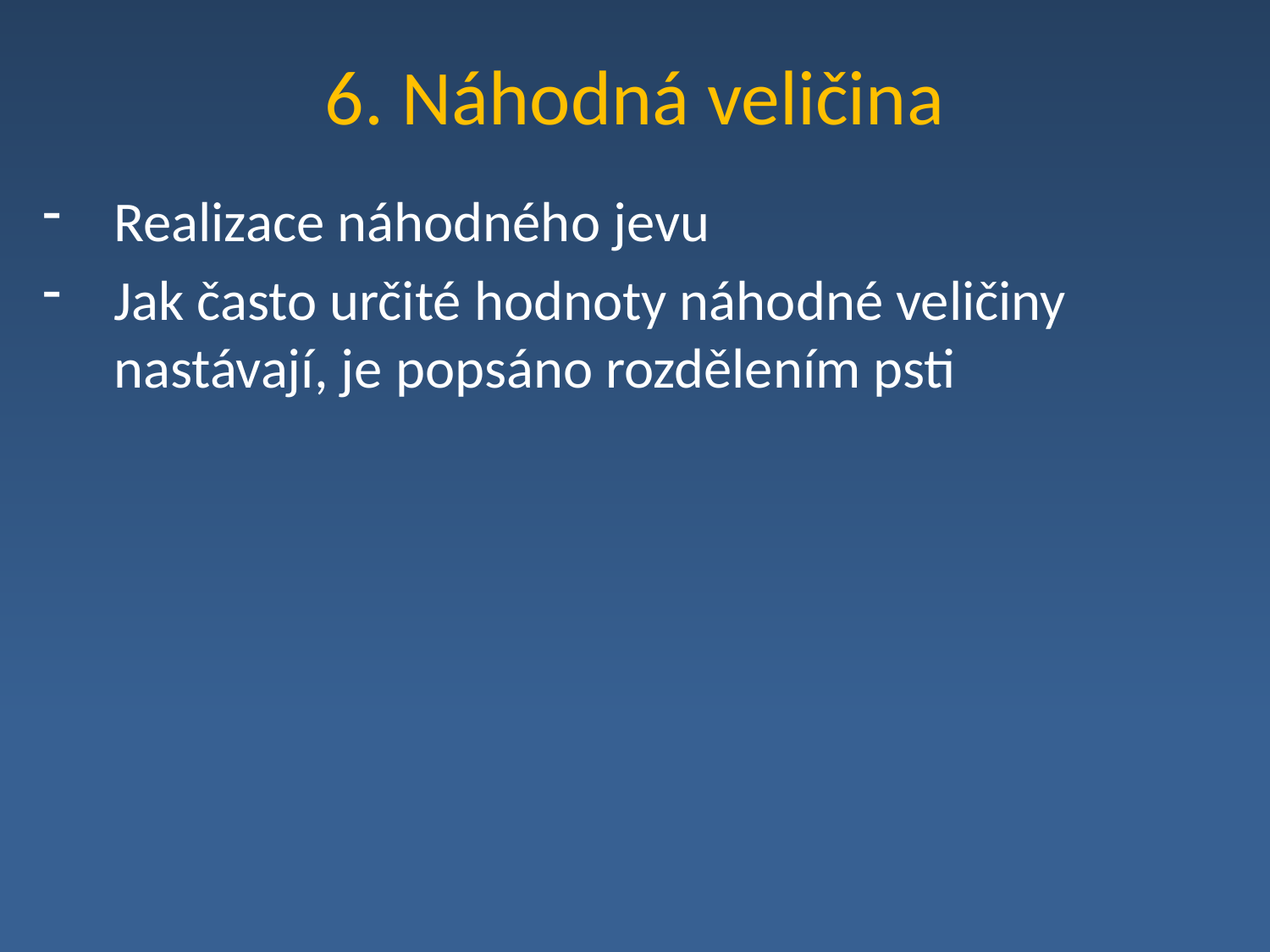

# 6. Náhodná veličina
Realizace náhodného jevu
Jak často určité hodnoty náhodné veličiny nastávají, je popsáno rozdělením psti